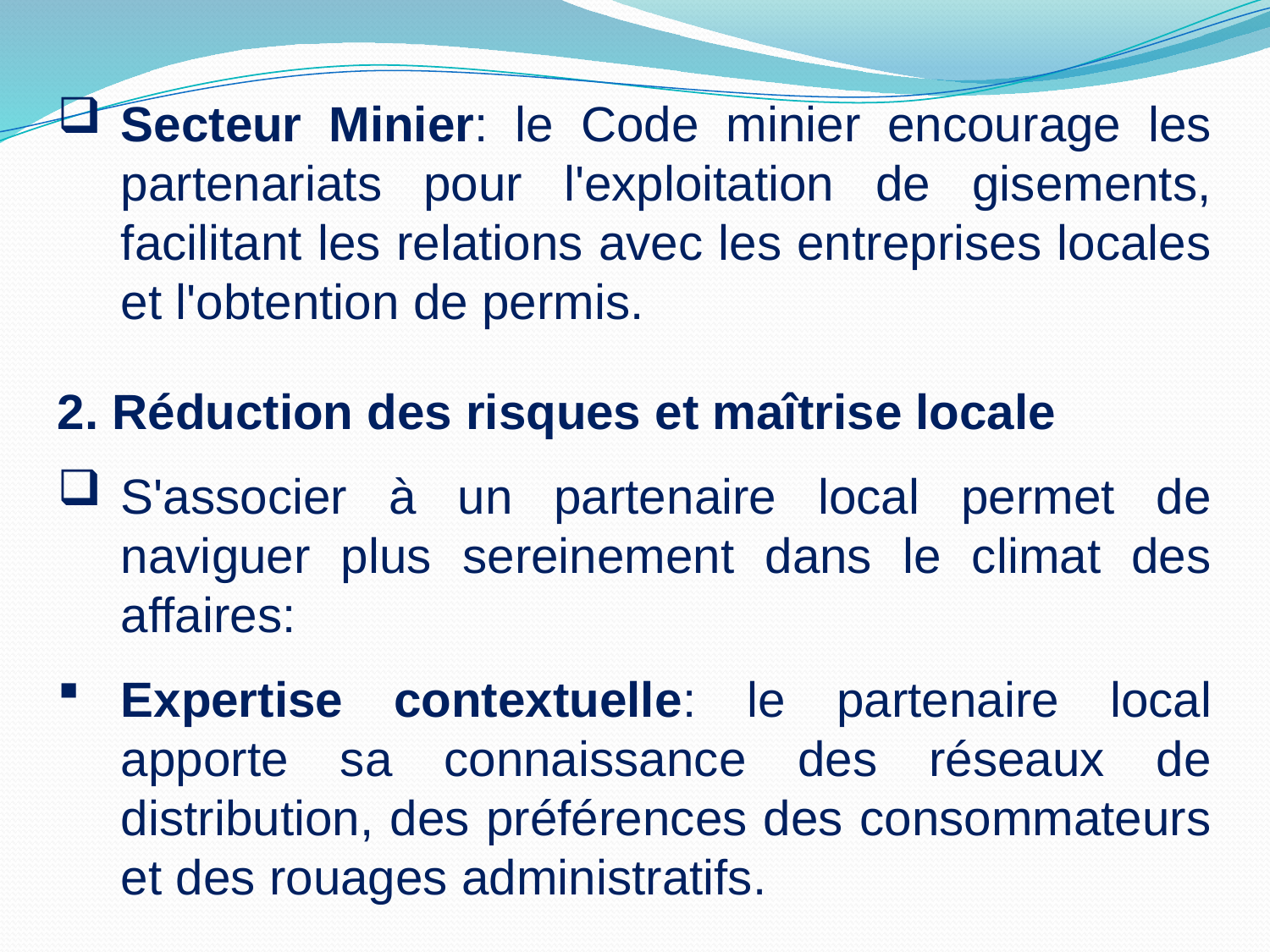

Secteur Minier: le Code minier encourage les partenariats pour l'exploitation de gisements, facilitant les relations avec les entreprises locales et l'obtention de permis.

2. Réduction des risques et maîtrise locale

S'associer à un partenaire local permet de naviguer plus sereinement dans le climat des affaires:

Expertise contextuelle: le partenaire local apporte sa connaissance des réseaux de distribution, des préférences des consommateurs et des rouages administratifs.